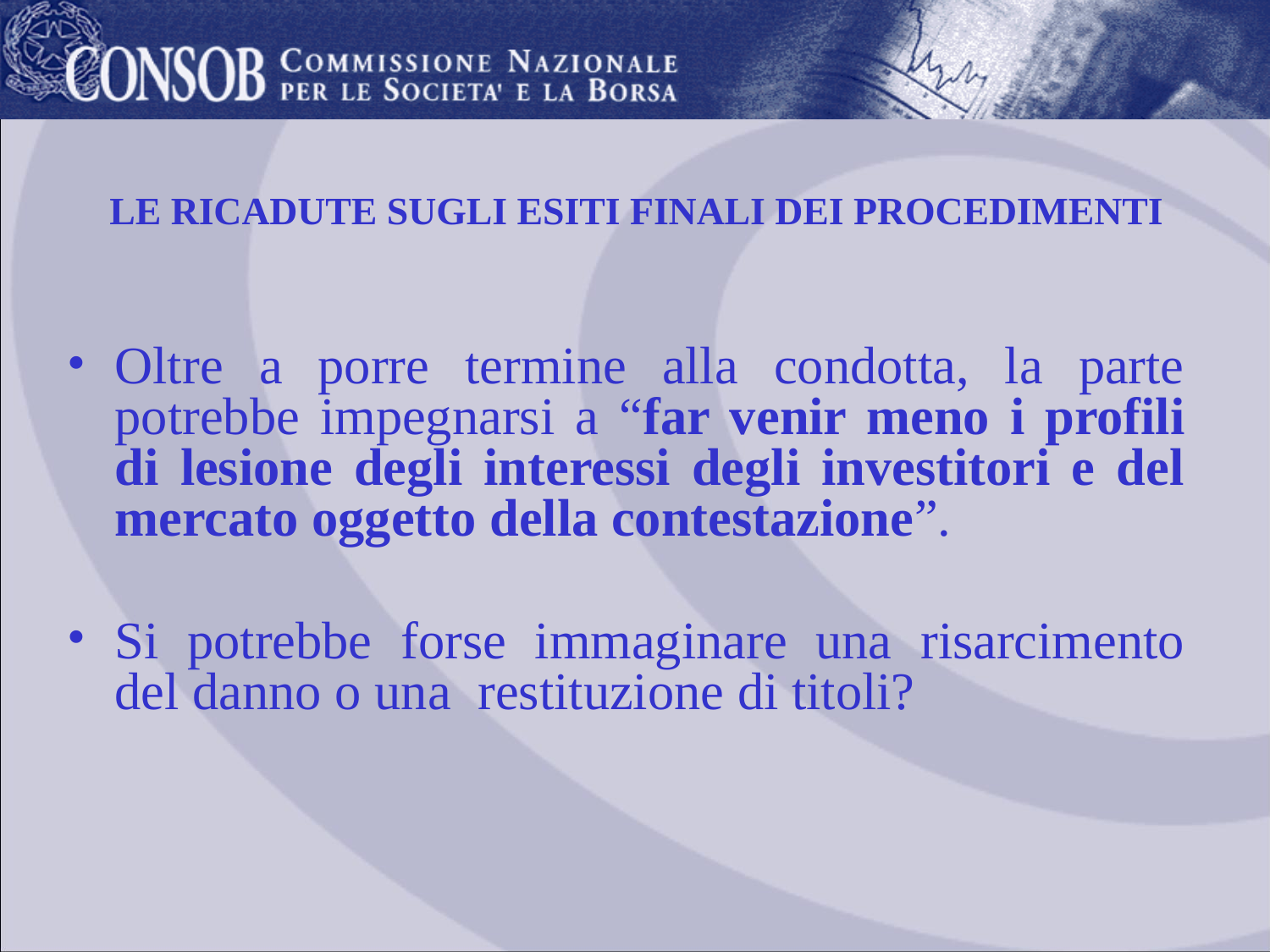

LE RICADUTE SUGLI ESITI FINALI DEI PROCEDIMENTI

Oltre a porre termine alla condotta, la parte potrebbe impegnarsi a “far venir meno i profili di lesione degli interessi degli investitori e del mercato oggetto della contestazione”.

Si potrebbe forse immaginare una risarcimento del danno o una  restituzione di titoli?